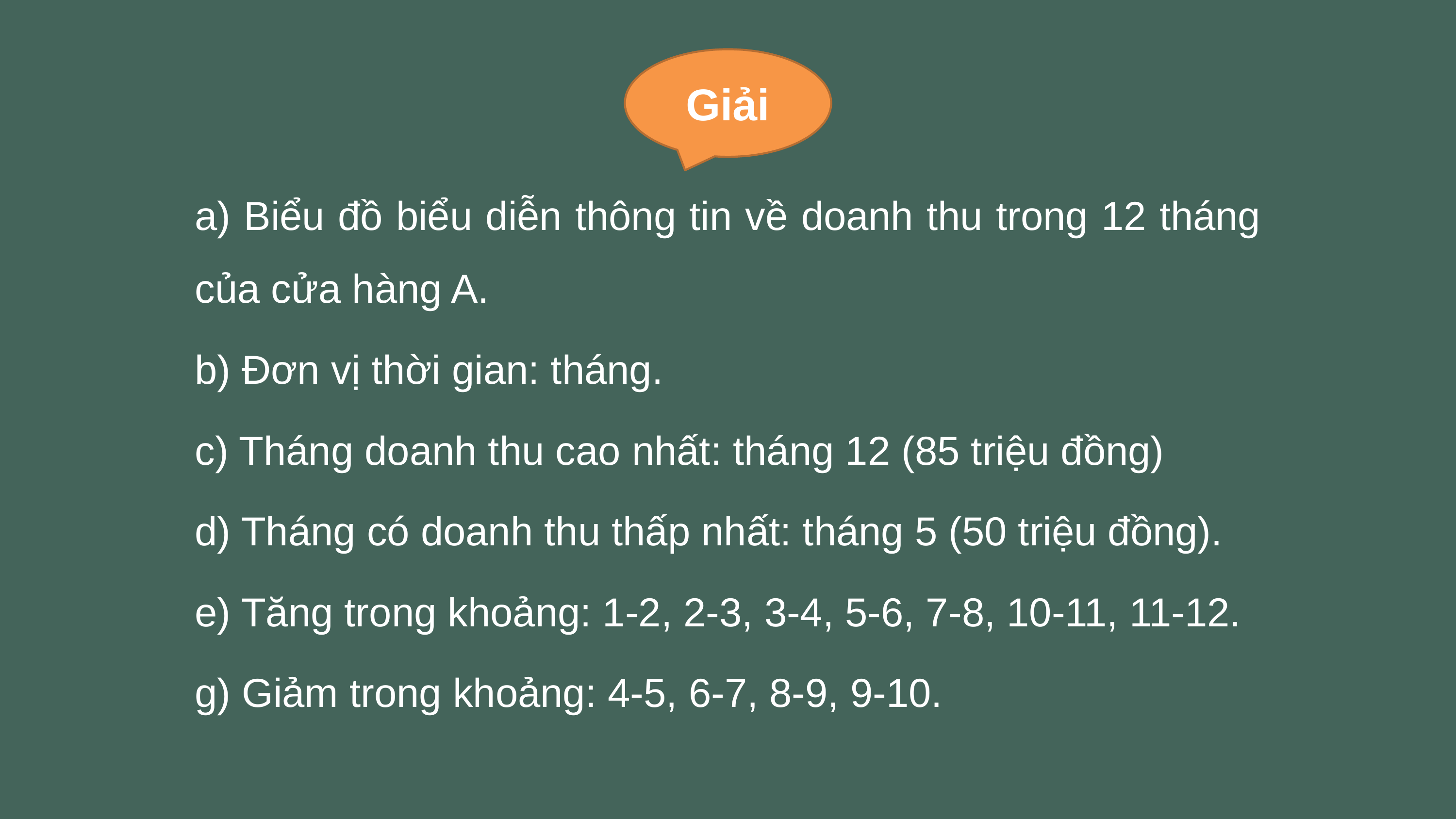

Giải
a) Biểu đồ biểu diễn thông tin về doanh thu trong 12 tháng của cửa hàng A.
b) Đơn vị thời gian: tháng.
c) Tháng doanh thu cao nhất: tháng 12 (85 triệu đồng)
d) Tháng có doanh thu thấp nhất: tháng 5 (50 triệu đồng).
e) Tăng trong khoảng: 1-2, 2-3, 3-4, 5-6, 7-8, 10-11, 11-12.
g) Giảm trong khoảng: 4-5, 6-7, 8-9, 9-10.